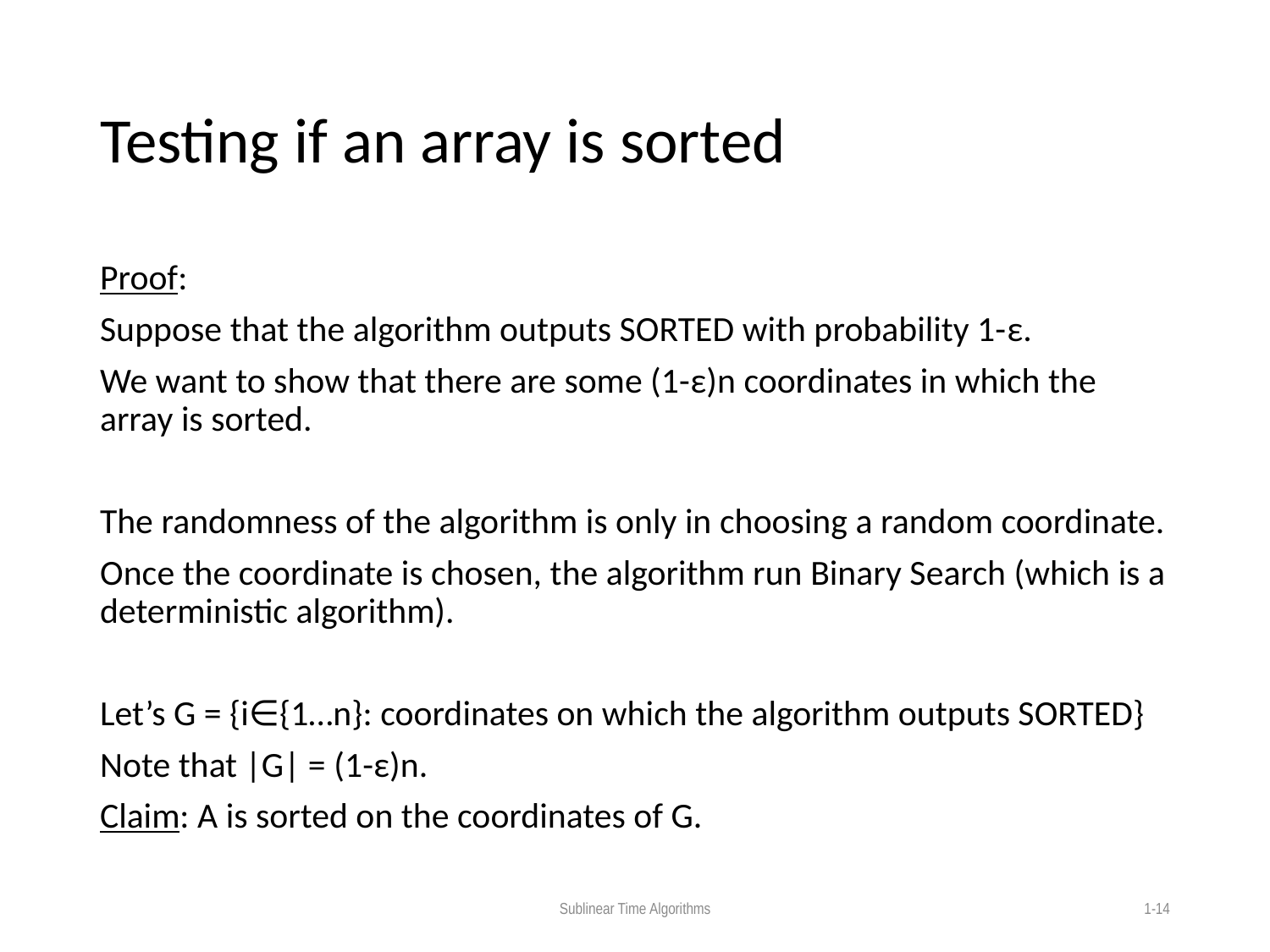

# Testing if an array is sorted
Proof:
Suppose that the algorithm outputs SORTED with probability 1-ε.
We want to show that there are some (1-ε)n coordinates in which the array is sorted.

The randomness of the algorithm is only in choosing a random coordinate.
Once the coordinate is chosen, the algorithm run Binary Search (which is a deterministic algorithm).

Let’s G = {i∈{1…n}: coordinates on which the algorithm outputs SORTED}
Note that |G| = (1-ε)n.
Claim: A is sorted on the coordinates of G.
Sublinear Time Algorithms
1-14